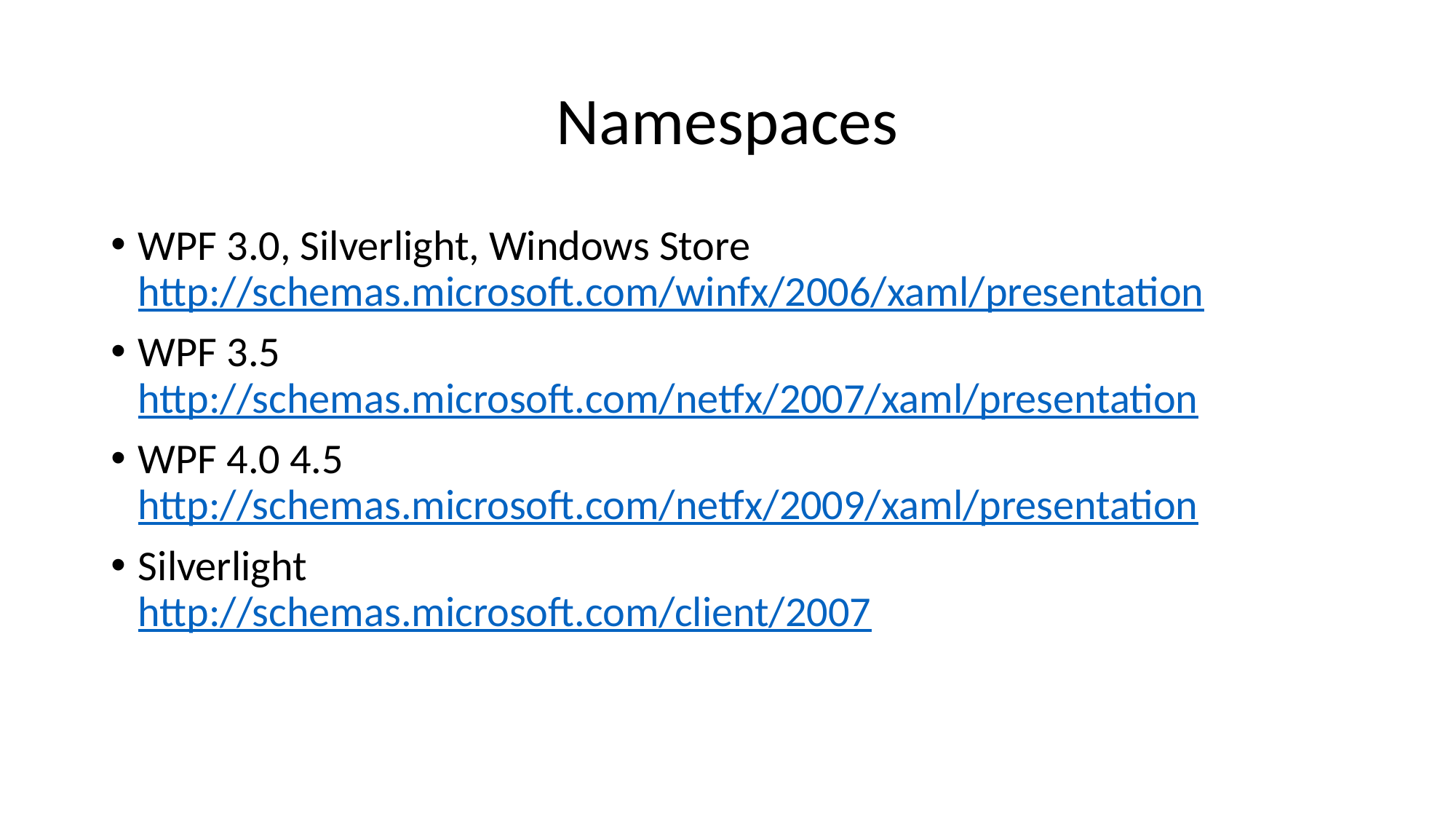

# Namespaces
WPF 3.0, Silverlight, Windows Store http://schemas.microsoft.com/winfx/2006/xaml/presentation
WPF 3.5 http://schemas.microsoft.com/netfx/2007/xaml/presentation
WPF 4.0 4.5 http://schemas.microsoft.com/netfx/2009/xaml/presentation
Silverlight
http://schemas.microsoft.com/client/2007